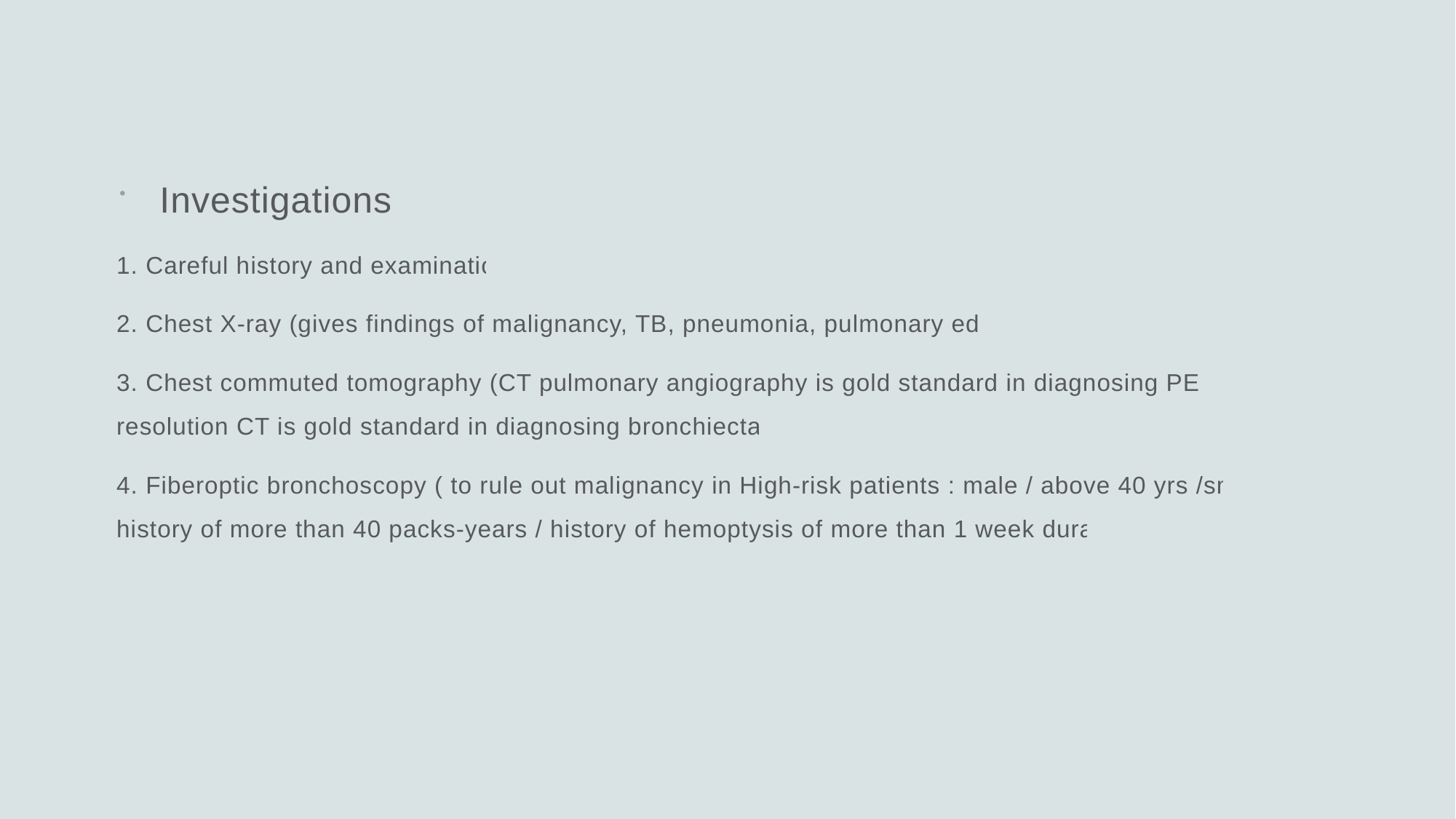

Investigations:
1. Careful history and examination
2. Chest X-ray (gives findings of malignancy, TB, pneumonia, pulmonary edema)
3. Chest commuted tomography (CT pulmonary angiography is gold standard in diagnosing PE / high resolution CT is gold standard in diagnosing bronchiectasis)
4. Fiberoptic bronchoscopy ( to rule out malignancy in High-risk patients : male / above 40 yrs /smoking history of more than 40 packs-years / history of hemoptysis of more than 1 week duration )